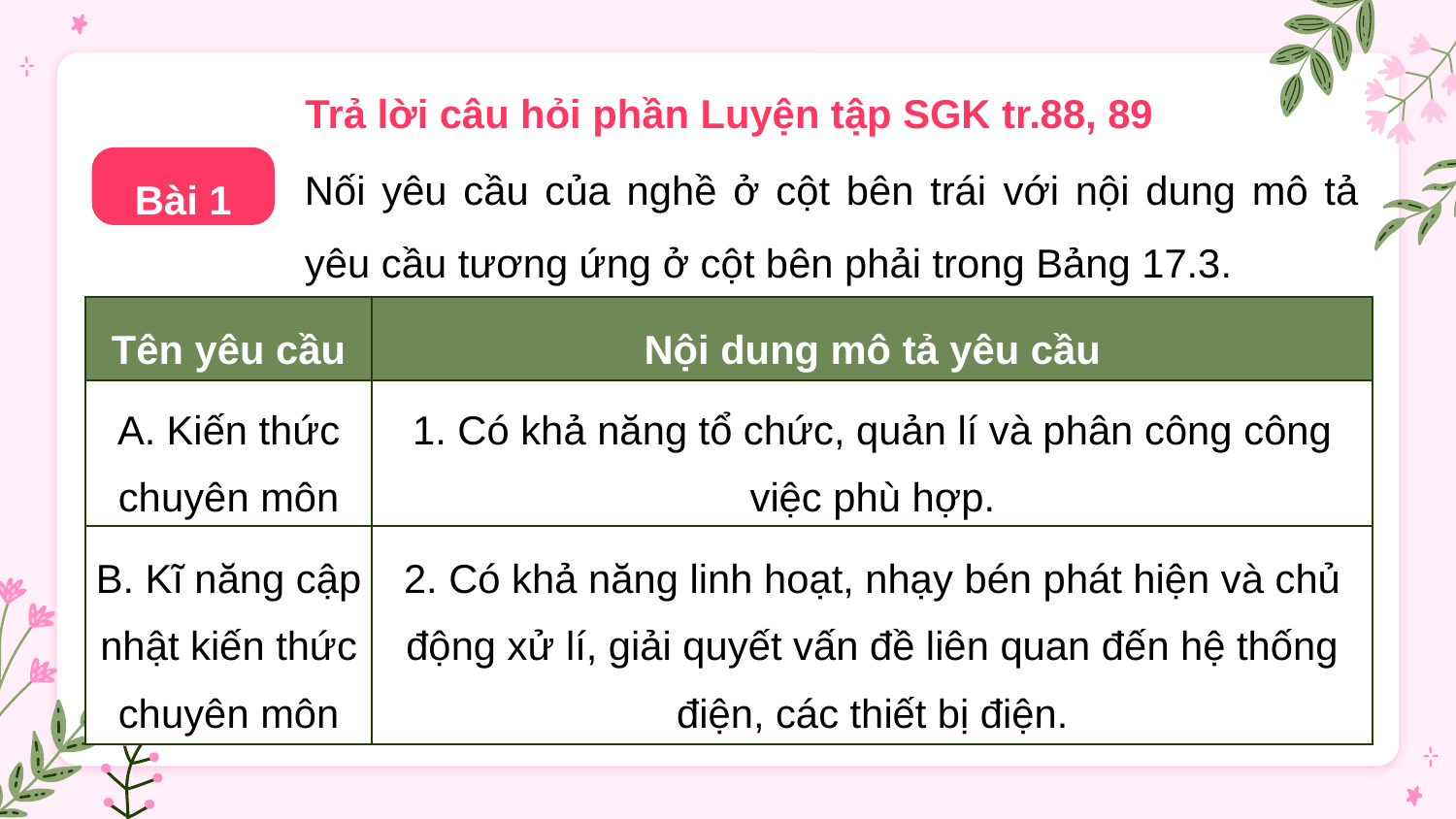

Trả lời câu hỏi phần Luyện tập SGK tr.88, 89
Nối yêu cầu của nghề ở cột bên trái với nội dung mô tả yêu cầu tương ứng ở cột bên phải trong Bảng 17.3.
Bài 1
| Tên yêu cầu | Nội dung mô tả yêu cầu |
| --- | --- |
| A. Kiến thức chuyên môn | 1. Có khả năng tổ chức, quản lí và phân công công việc phù hợp. |
| B. Kĩ năng cập nhật kiến thức chuyên môn | 2. Có khả năng linh hoạt, nhạy bén phát hiện và chủ động xử lí, giải quyết vấn đề liên quan đến hệ thống điện, các thiết bị điện. |